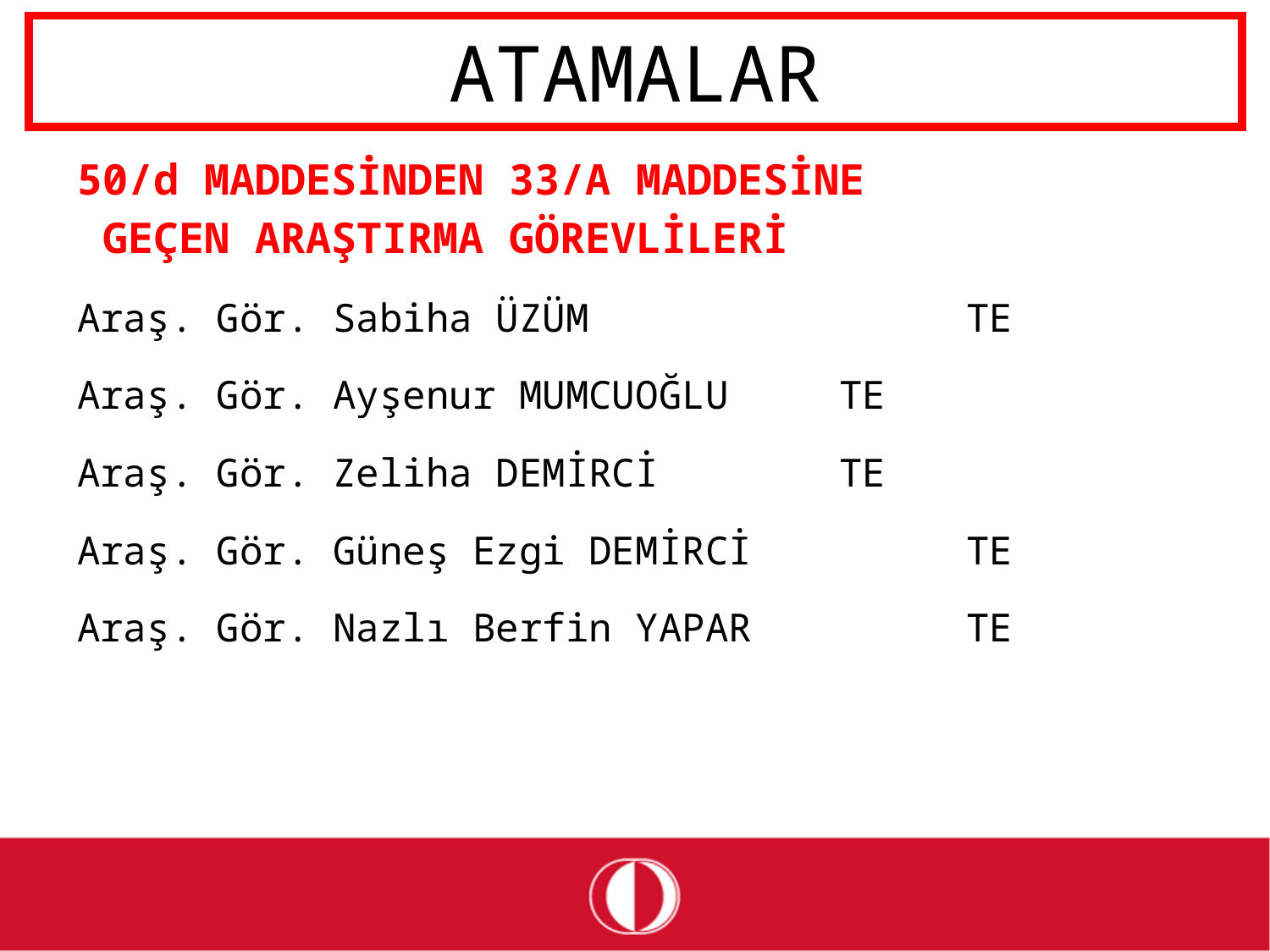

# ATAMALAR
50/d MADDESİNDEN 33/A MADDESİNE
 GEÇEN ARAŞTIRMA GÖREVLİLERİ
Araş. Gör. Sabiha ÜZÜM			TE
Araş. Gör. Ayşenur MUMCUOĞLU	TE
Araş. Gör. Zeliha DEMİRCİ		TE
Araş. Gör. Güneş Ezgi DEMİRCİ		TE
Araş. Gör. Nazlı Berfin YAPAR		TE